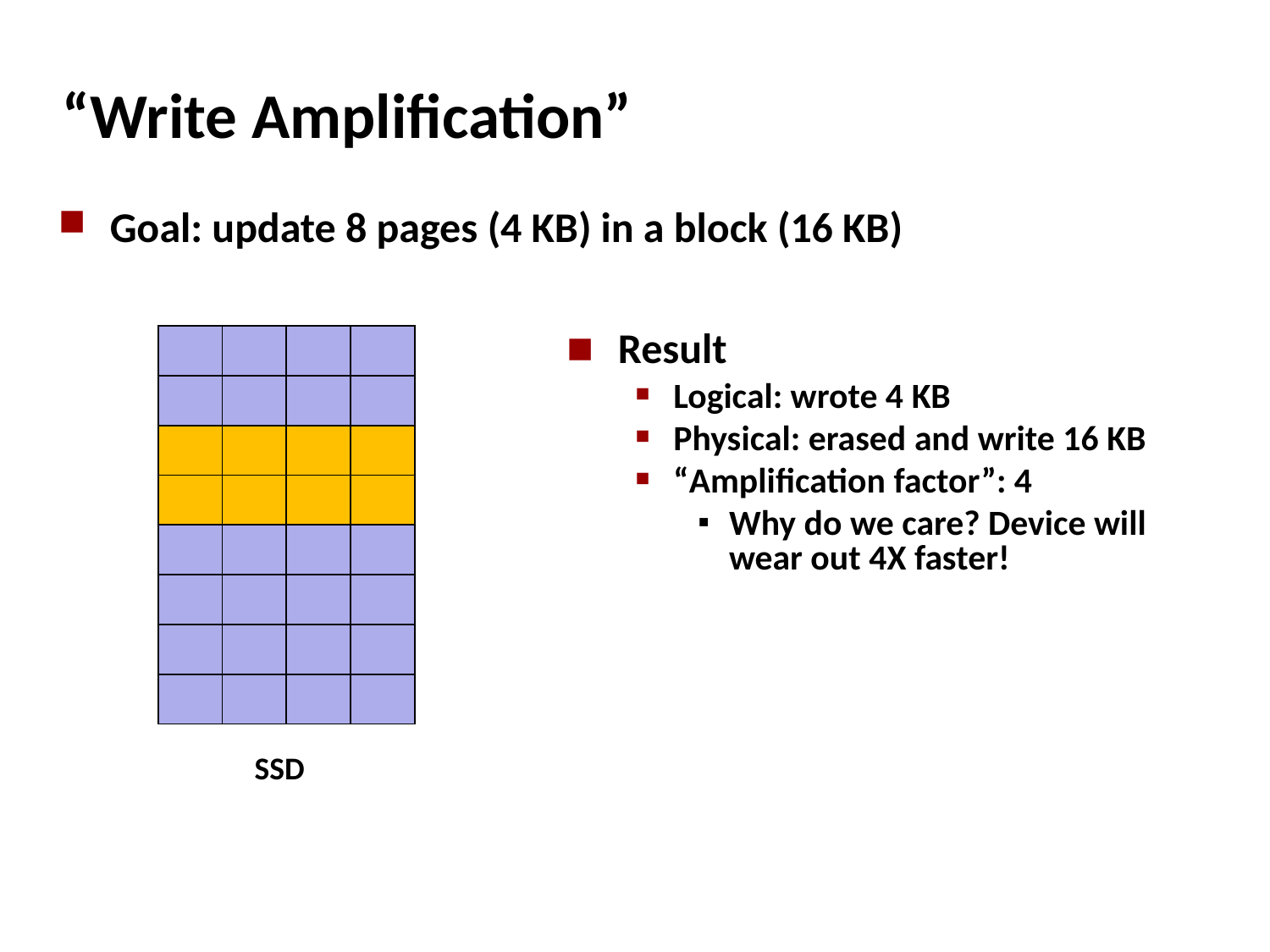

# “Write Amplification”
Goal: update 8 pages (4 KB) in a block (16 KB)

|  |  |  |  |
| --- | --- | --- | --- |
|  |  |  |  |
|  |  |  |  |
|  |  |  |  |
|  |  |  |  |
|  |  |  |  |
|  |  |  |  |
|  |  |  |  |
Result
Logical: wrote 4 KB
Physical: erased and write 16 KB
“Amplification factor”: 4
Why do we care? Device will wear out 4X faster!
SSD